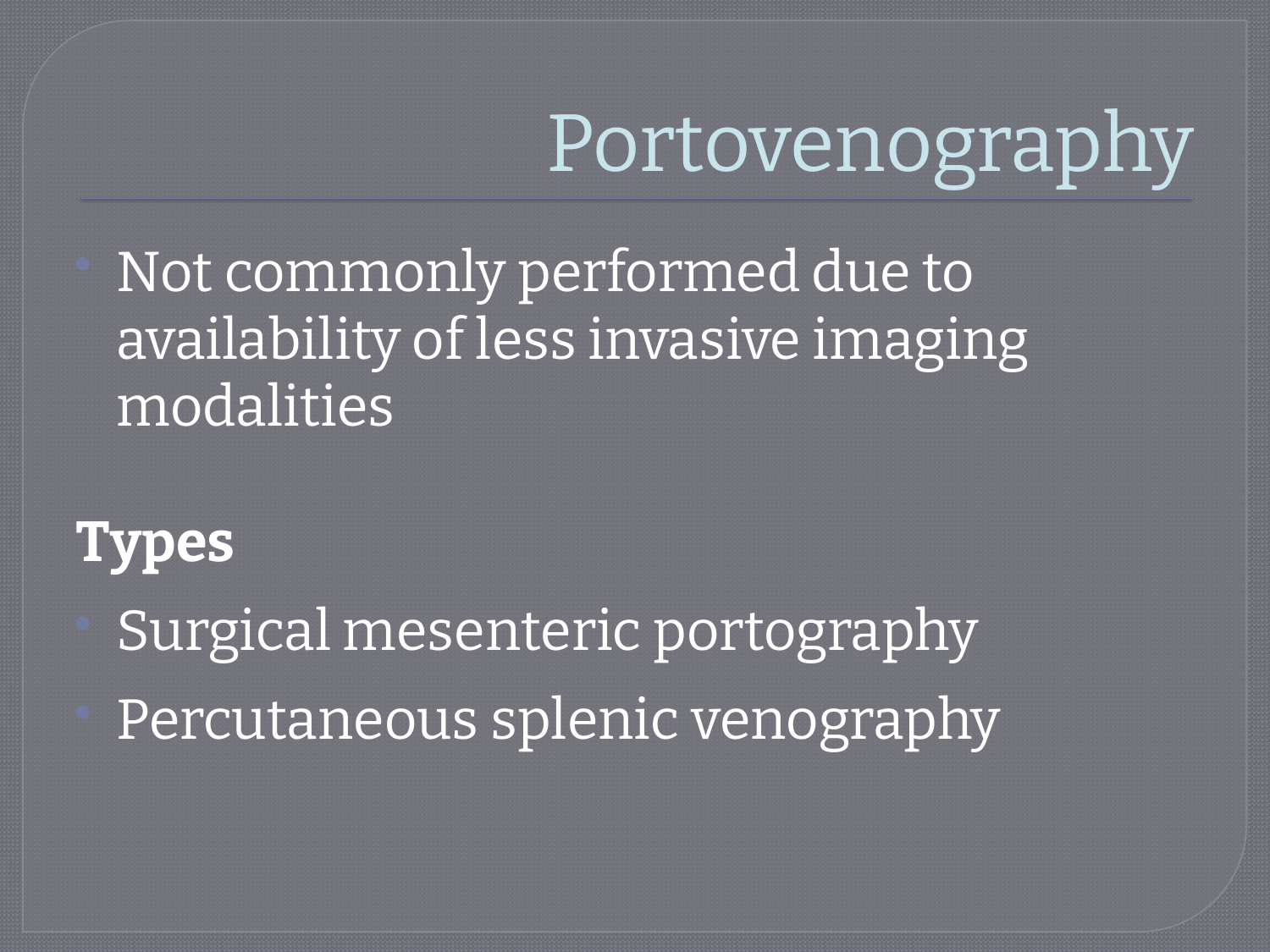

# Portovenography
Not commonly performed due to availability of less invasive imaging modalities

Types

Surgical mesenteric portography

Percutaneous splenic venography